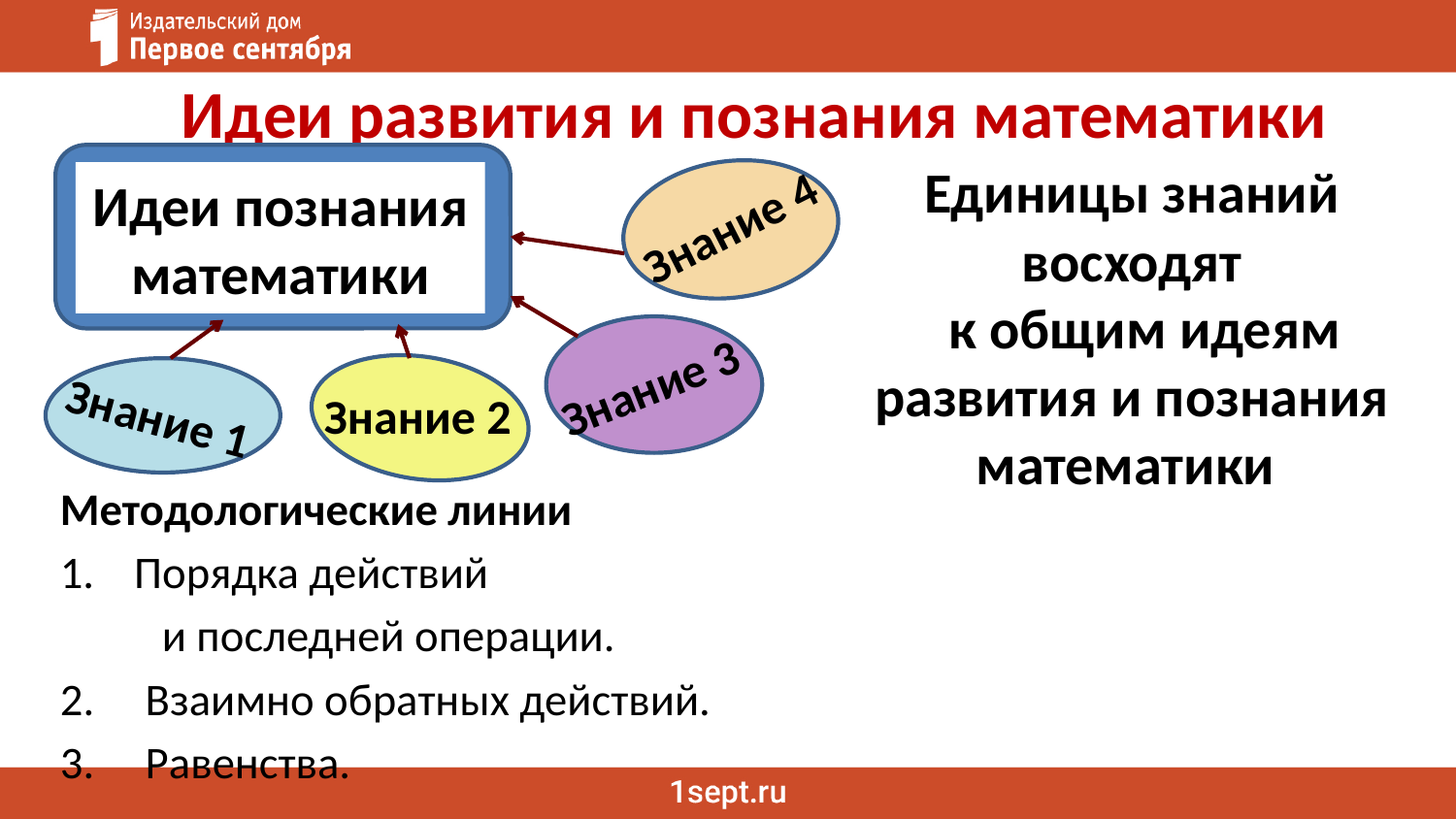

# Идеи развития и познания математики

Единицы знаний восходят
  к общим идеям развития и познания математики

Идеи познания математики
Знание 4

Знание 3

Знание 2
Знание 1
Методологические линии
Порядка действий
          и последней операции.
2.     Взаимно обратных действий.
3.     Равенства.